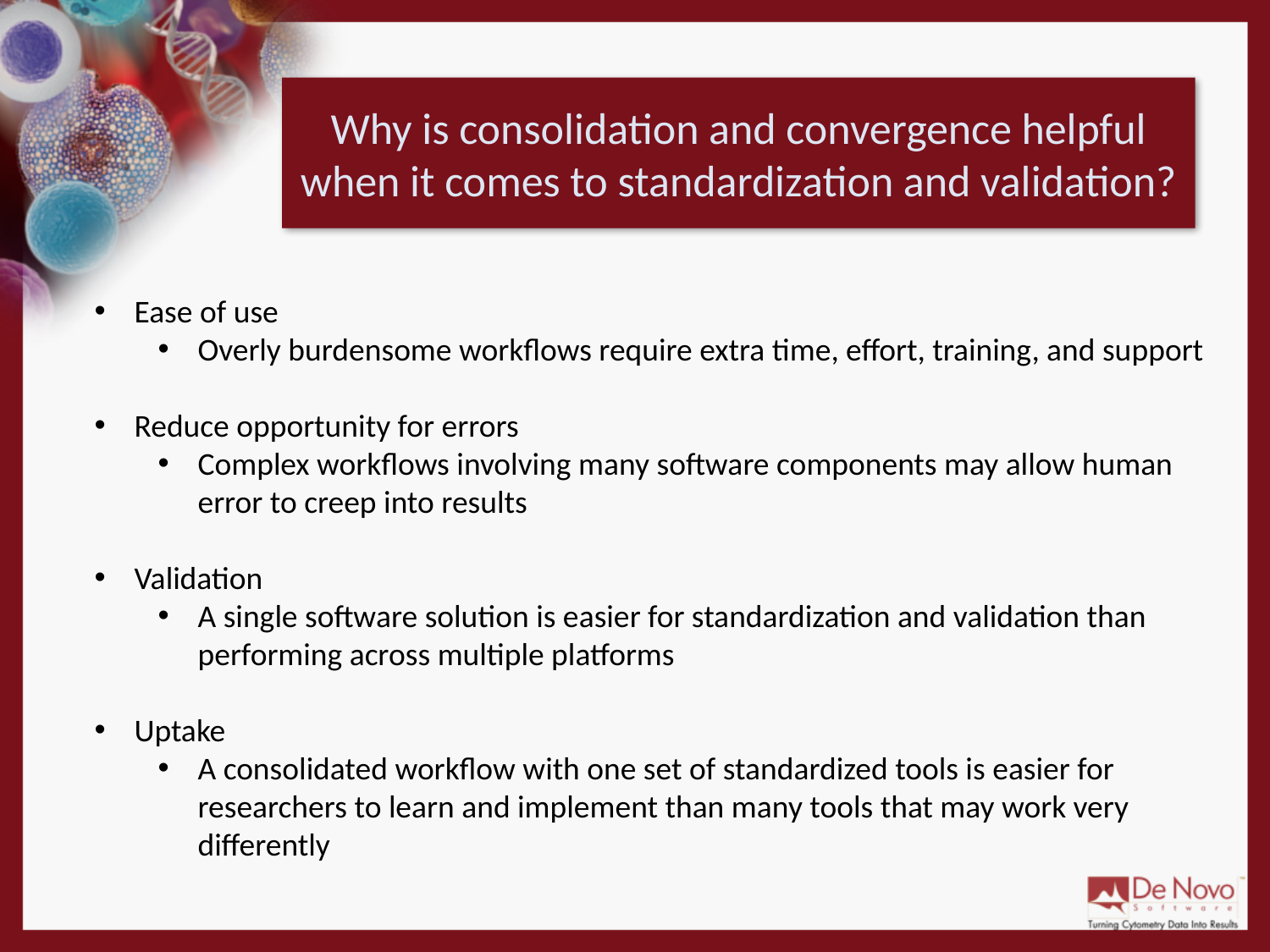

Why is consolidation and convergence helpful when it comes to standardization and validation?
Ease of use
Overly burdensome workflows require extra time, effort, training, and support

Reduce opportunity for errors
Complex workflows involving many software components may allow human error to creep into results

Validation
A single software solution is easier for standardization and validation than performing across multiple platforms

Uptake
A consolidated workflow with one set of standardized tools is easier for researchers to learn and implement than many tools that may work very differently